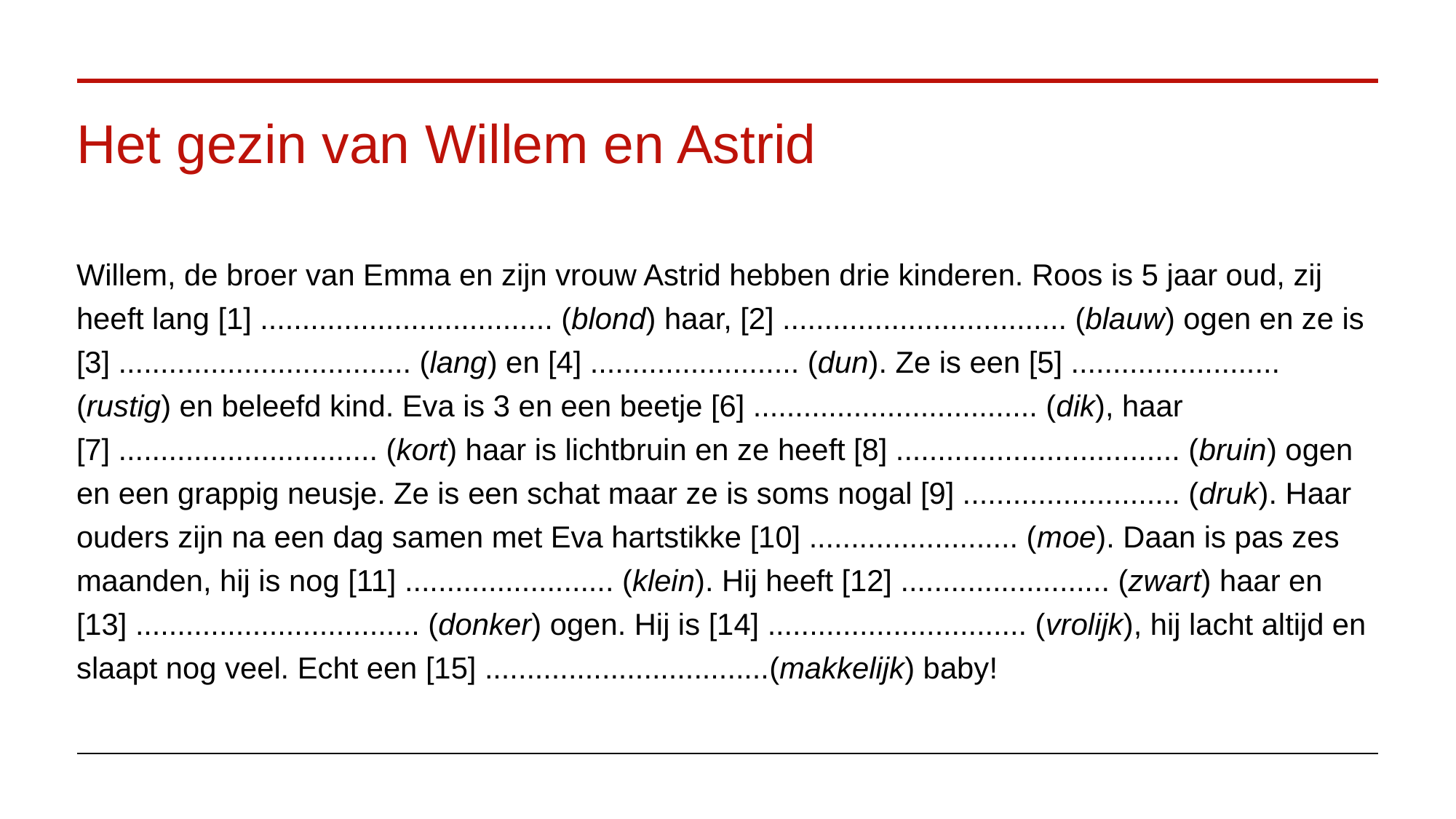

# Het gezin van Willem en Astrid
Willem, de broer van Emma en zijn vrouw Astrid hebben drie kinderen. Roos is 5 jaar oud, zij heeft lang [1] ................................... (blond) haar, [2] .................................. (blauw) ogen en ze is [3] ................................... (lang) en [4] ......................... (dun). Ze is een [5] ......................... (rustig) en beleefd kind. Eva is 3 en een beetje [6] .................................. (dik), haar [7] ............................... (kort) haar is lichtbruin en ze heeft [8] .................................. (bruin) ogen en een grappig neusje. Ze is een schat maar ze is soms nogal [9] .......................... (druk). Haar ouders zijn na een dag samen met Eva hartstikke [10] ......................... (moe). Daan is pas zes maanden, hij is nog [11] ......................... (klein). Hij heeft [12] ......................... (zwart) haar en [13] .................................. (donker) ogen. Hij is [14] ............................... (vrolijk), hij lacht altijd en slaapt nog veel. Echt een [15] ..................................(makkelijk) baby!